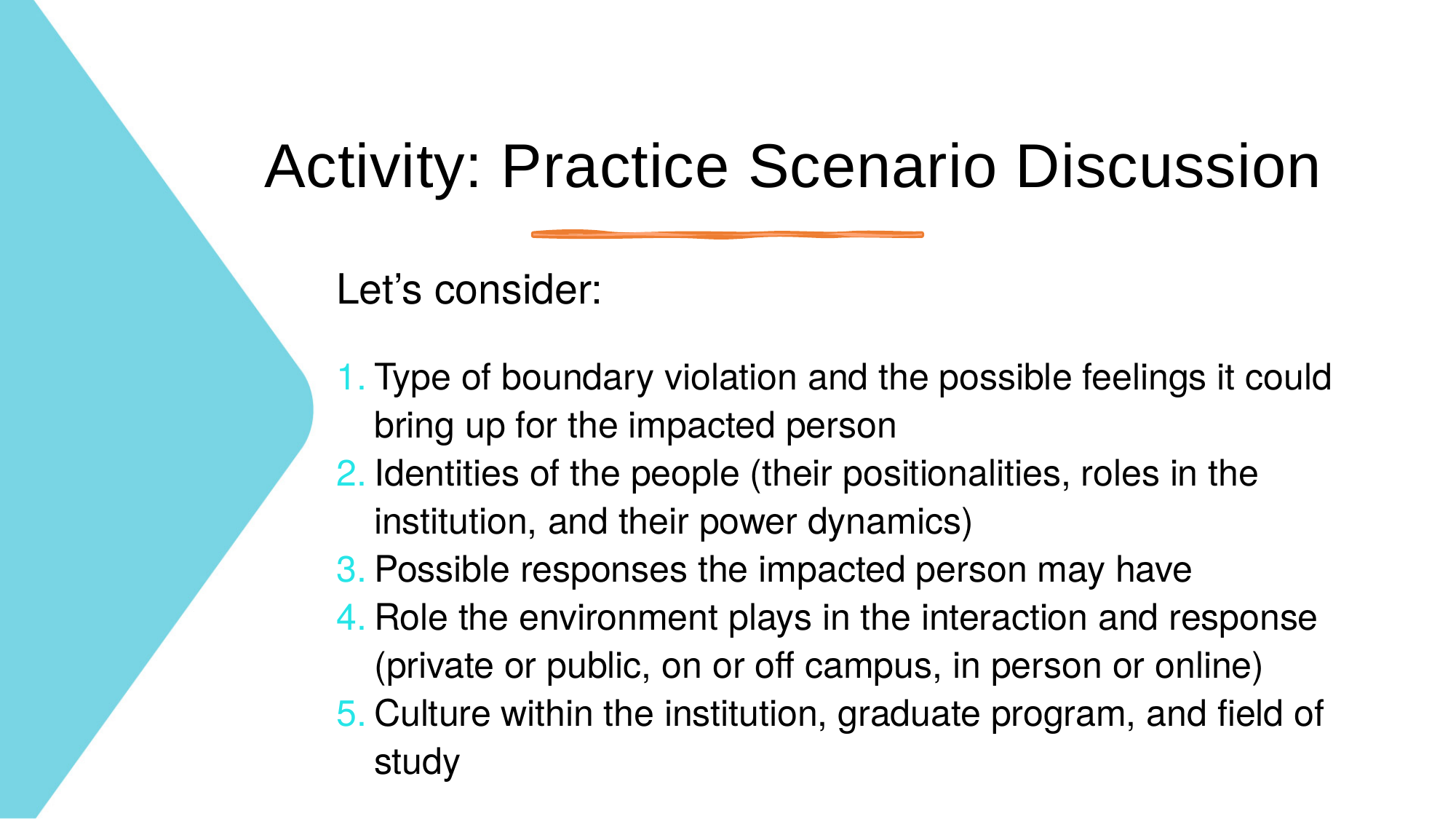

# Activity: Practice Scenario Discussion

Let’s consider:

Type of boundary violation and the possible feelings it could bring up for the impacted person
Identities of the people (their positionalities, roles in the institution, and their power dynamics)
Possible responses the impacted person may have
Role the environment plays in the interaction and response (private or public, on or off campus, in person or online)
Culture within the institution, graduate program, and field of study